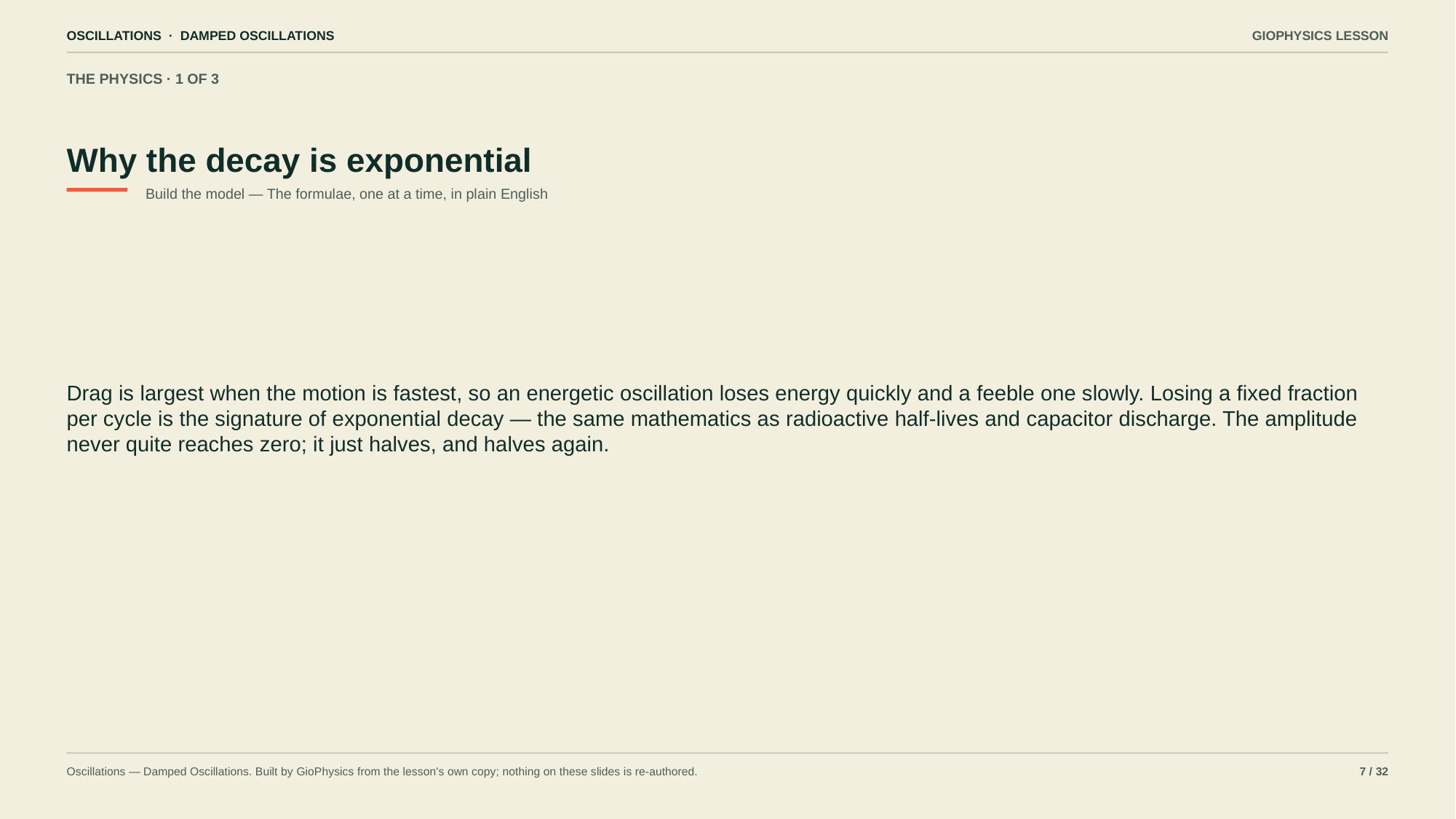

OSCILLATIONS  ·  DAMPED OSCILLATIONS
GIOPHYSICS LESSON

THE PHYSICS · 1 OF 3
Why the decay is exponential
Build the model — The formulae, one at a time, in plain English

Drag is largest when the motion is fastest, so an energetic oscillation loses energy quickly and a feeble one slowly. Losing a fixed fraction per cycle is the signature of exponential decay — the same mathematics as radioactive half-lives and capacitor discharge. The amplitude never quite reaches zero; it just halves, and halves again.

Oscillations — Damped Oscillations. Built by GioPhysics from the lesson's own copy; nothing on these slides is re-authored.
7 / 32